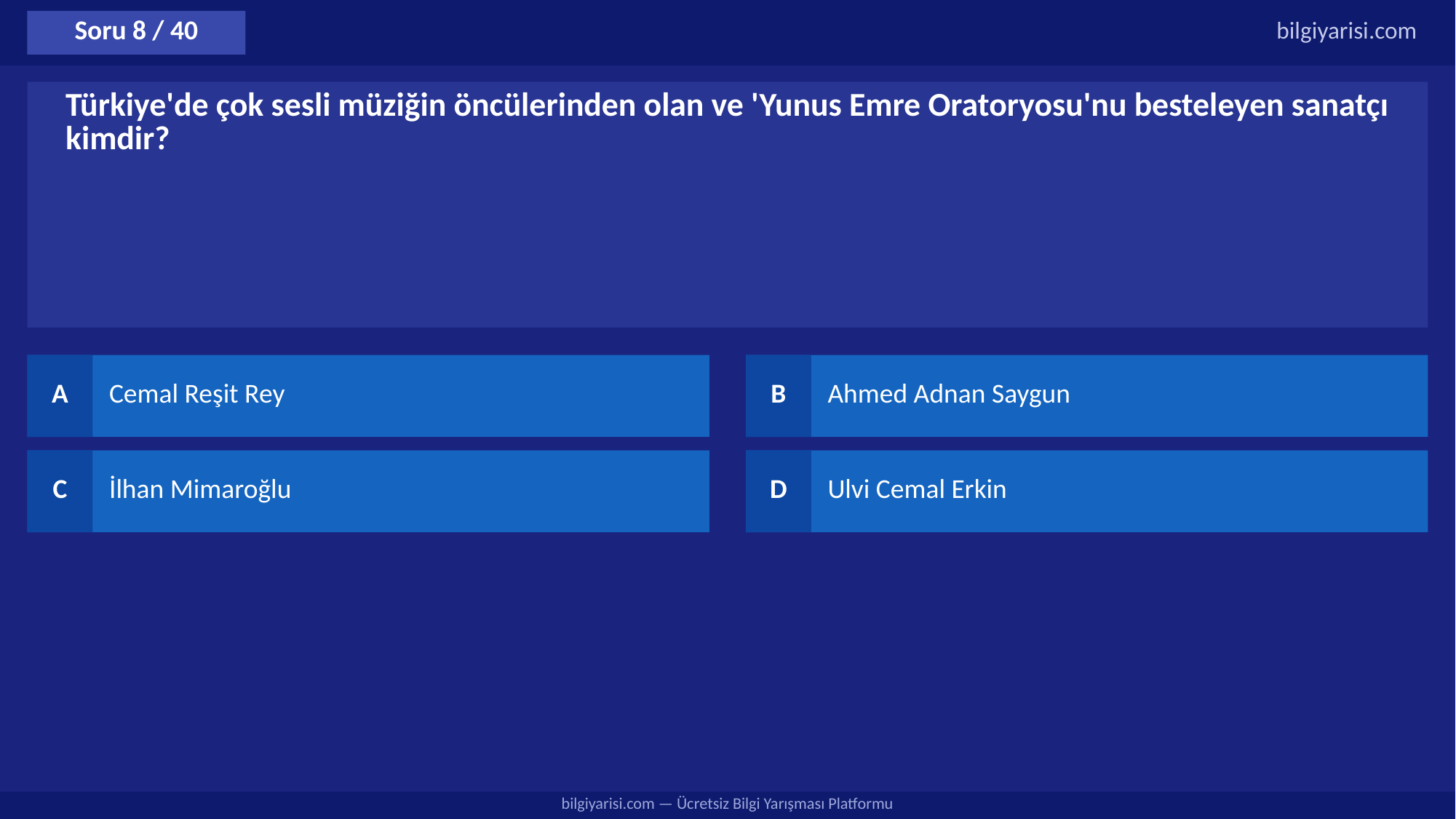

Soru 8 / 40
bilgiyarisi.com

Türkiye'de çok sesli müziğin öncülerinden olan ve 'Yunus Emre Oratoryosu'nu besteleyen sanatçı kimdir?

A
Cemal Reşit Rey

B
Ahmed Adnan Saygun

C
İlhan Mimaroğlu

D
Ulvi Cemal Erkin
bilgiyarisi.com — Ücretsiz Bilgi Yarışması Platformu